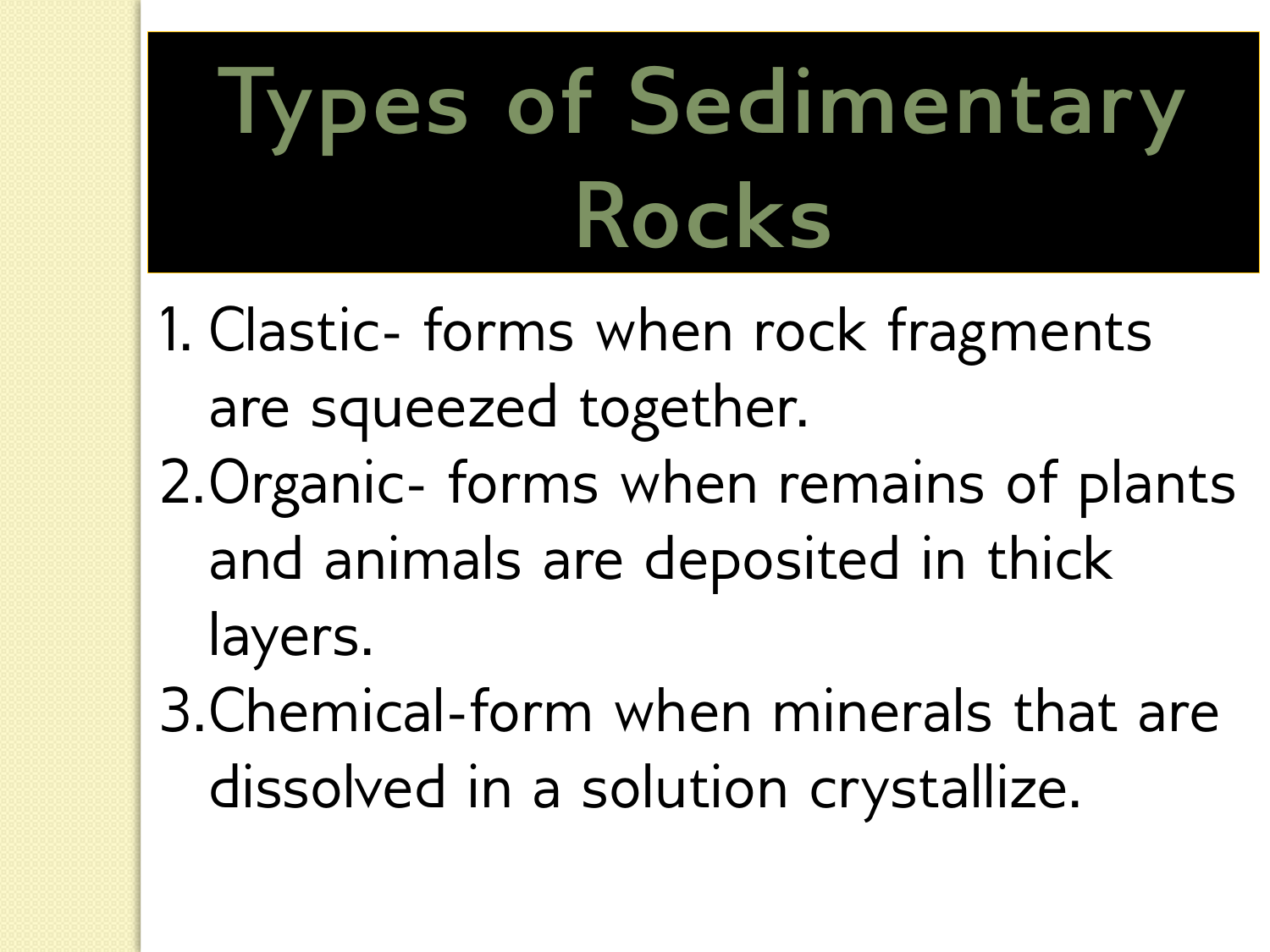

Types of Sedimentary Rocks
Clastic- forms when rock fragments are squeezed together.
Organic- forms when remains of plants and animals are deposited in thick layers.
Chemical-form when minerals that are dissolved in a solution crystallize.